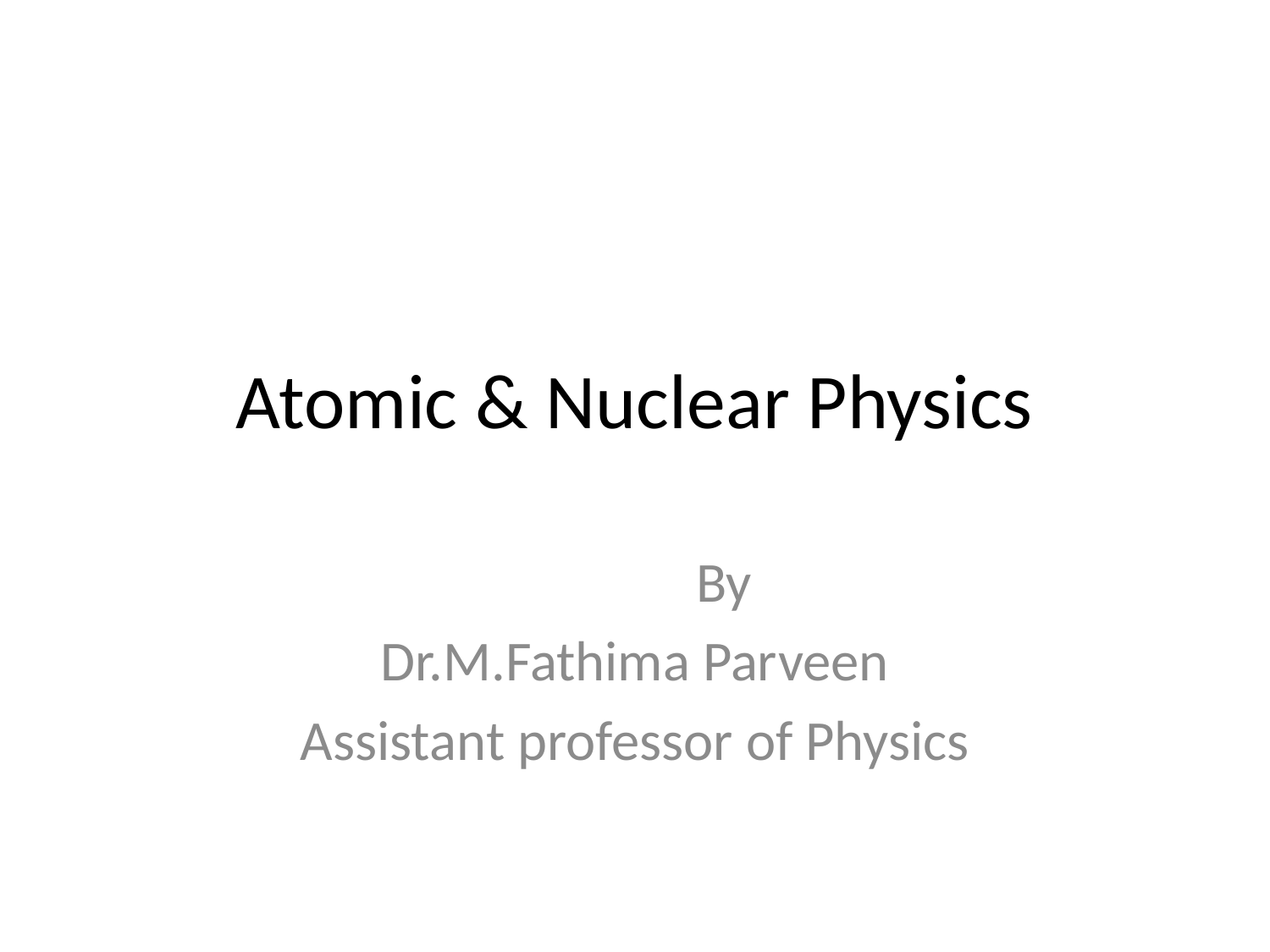

# Atomic & Nuclear Physics
              By
Dr.M.Fathima Parveen
Assistant professor of Physics